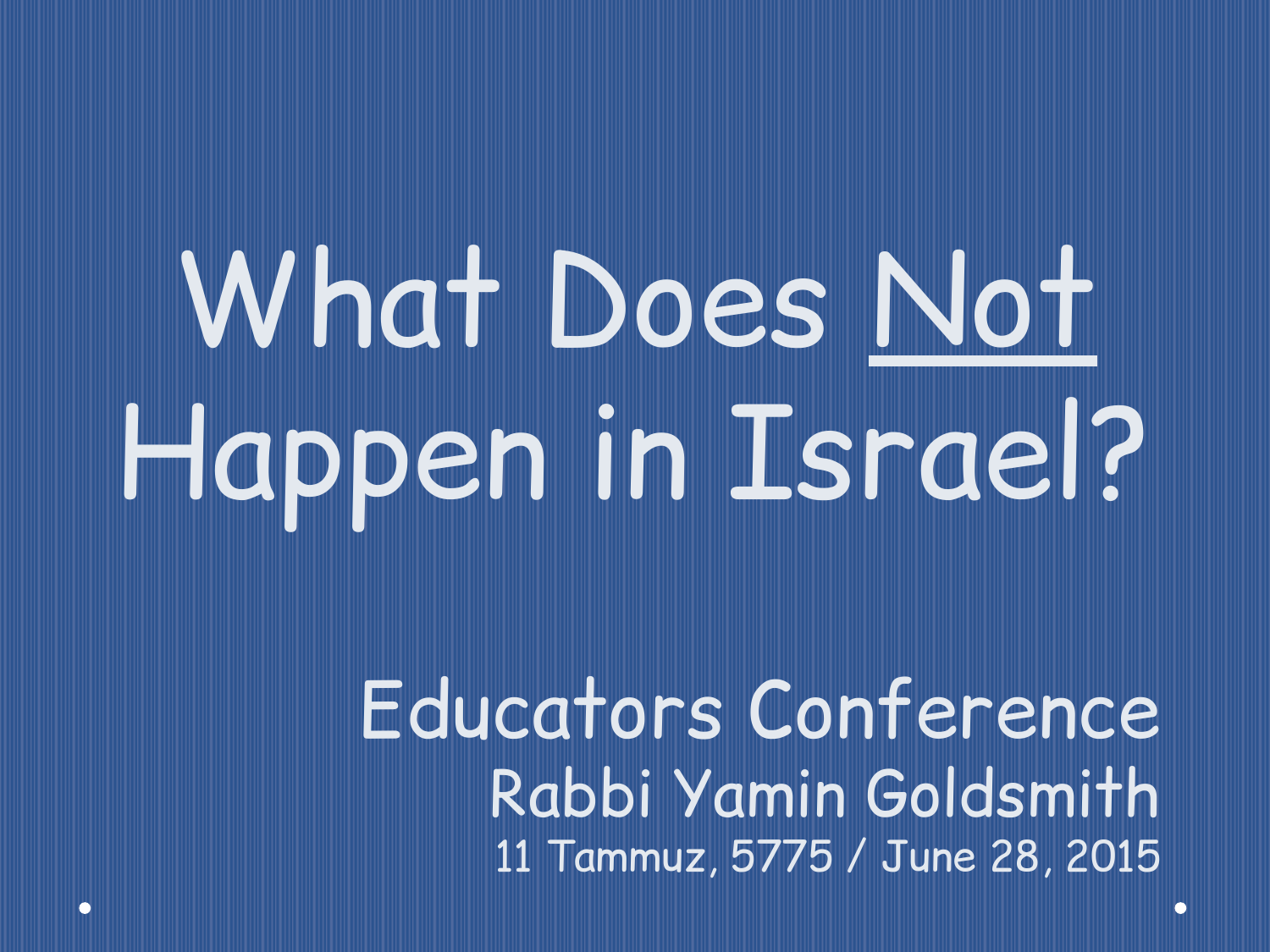

# What Does Not Happen in Israel?
Educators Conference
Rabbi Yamin Goldsmith
11 Tammuz, 5775 / June 28, 2015